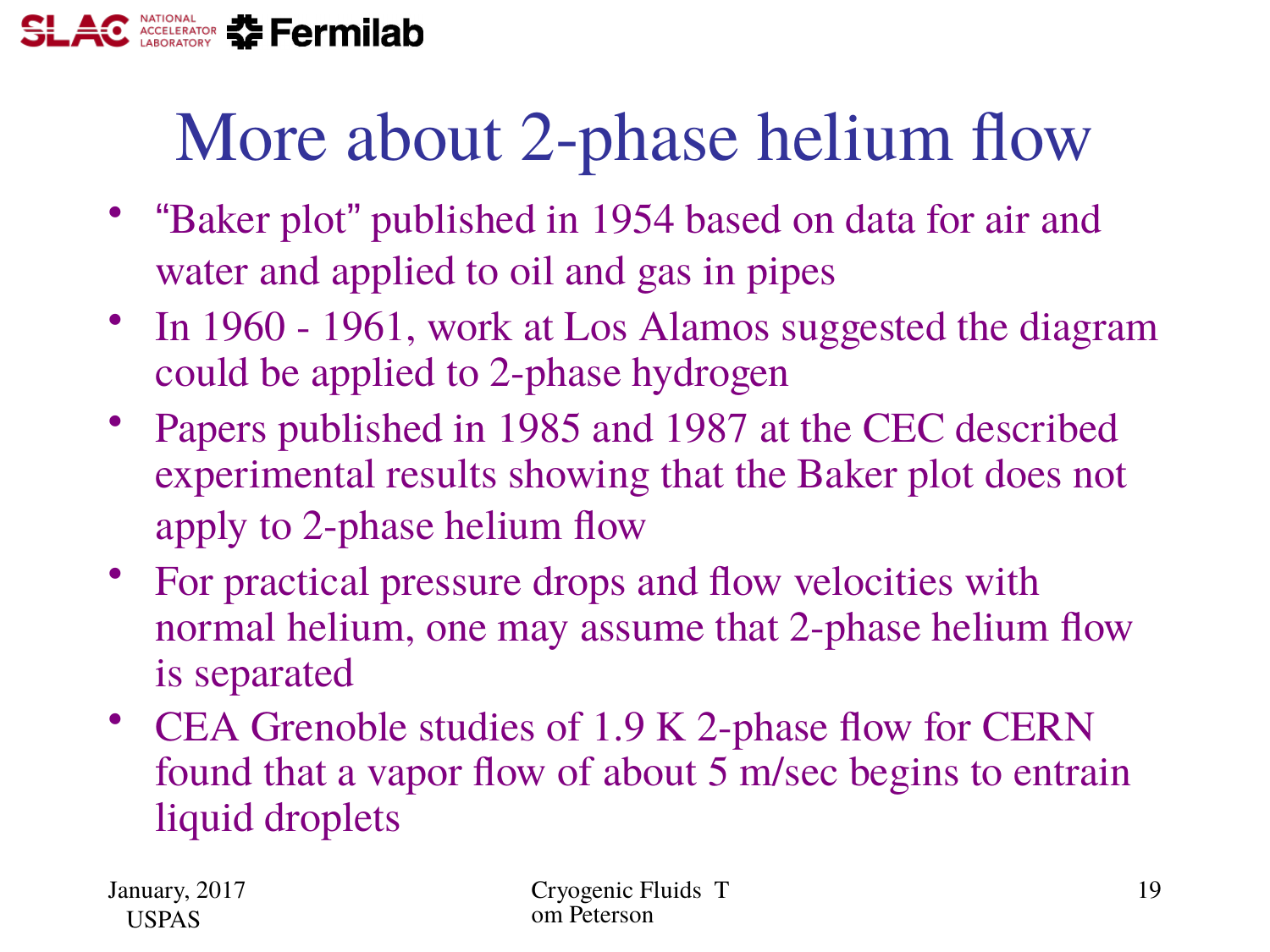

# More about 2-phase helium flow
“Baker plot” published in 1954 based on data for air and water and applied to oil and gas in pipes
In 1960 - 1961, work at Los Alamos suggested the diagram could be applied to 2-phase hydrogen
Papers published in 1985 and 1987 at the CEC described experimental results showing that the Baker plot does not apply to 2-phase helium flow
For practical pressure drops and flow velocities with normal helium, one may assume that 2-phase helium flow is separated
CEA Grenoble studies of 1.9 K 2-phase flow for CERN found that a vapor flow of about 5 m/sec begins to entrain liquid droplets
January, 2017    USPAS
Cryogenic Fluids  Tom Peterson
19